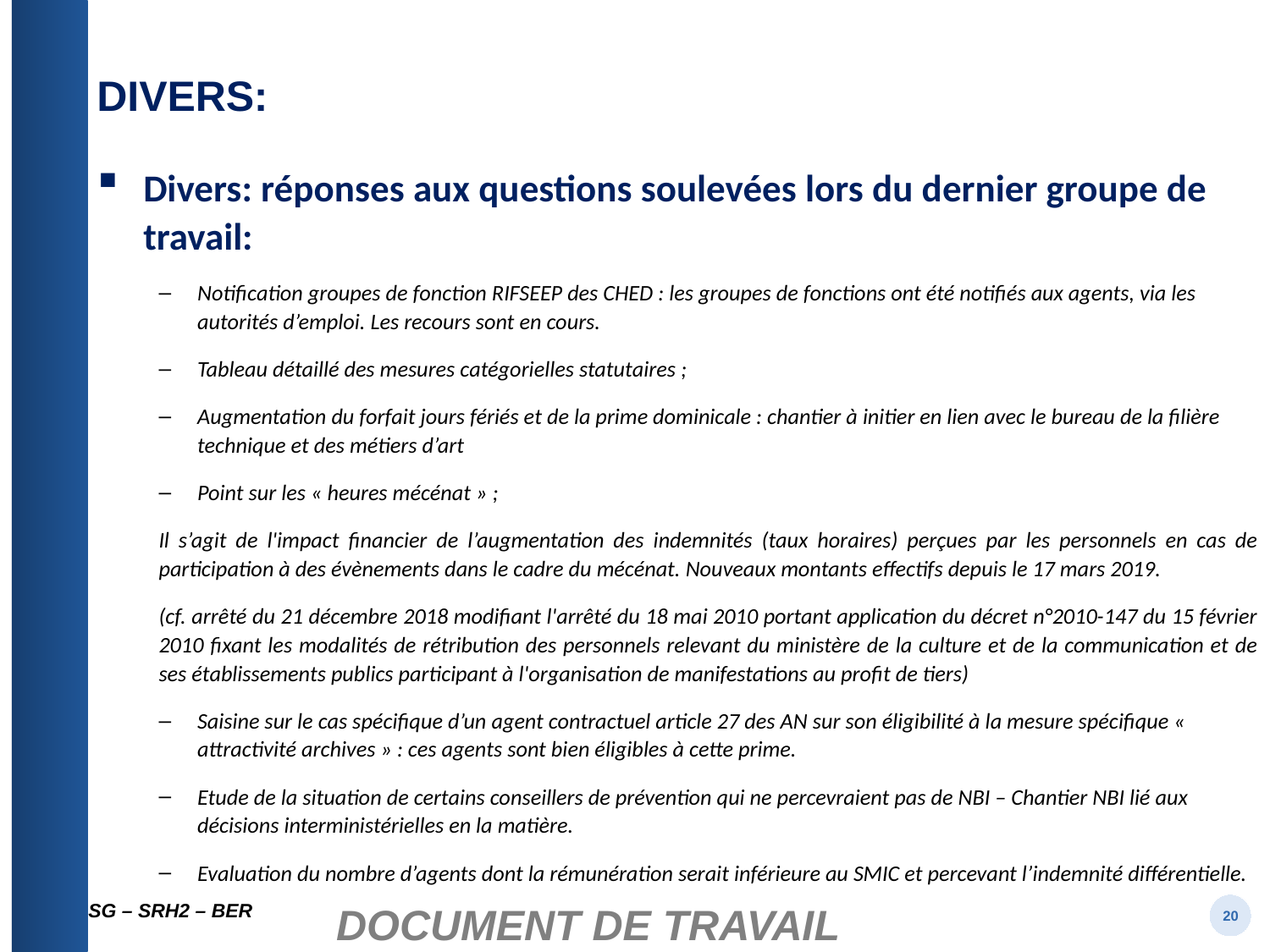

Divers: réponses aux questions soulevées lors du dernier groupe de travail:
Notification groupes de fonction RIFSEEP des CHED : les groupes de fonctions ont été notifiés aux agents, via les autorités d’emploi. Les recours sont en cours.
Tableau détaillé des mesures catégorielles statutaires ;
Augmentation du forfait jours fériés et de la prime dominicale : chantier à initier en lien avec le bureau de la filière technique et des métiers d’art
Point sur les « heures mécénat » ;
Il s’agit de l'impact financier de l’augmentation des indemnités (taux horaires) perçues par les personnels en cas de participation à des évènements dans le cadre du mécénat. Nouveaux montants effectifs depuis le 17 mars 2019.
(cf. arrêté du 21 décembre 2018 modifiant l'arrêté du 18 mai 2010 portant application du décret n°2010-147 du 15 février 2010 fixant les modalités de rétribution des personnels relevant du ministère de la culture et de la communication et de ses établissements publics participant à l'organisation de manifestations au profit de tiers)
Saisine sur le cas spécifique d’un agent contractuel article 27 des AN sur son éligibilité à la mesure spécifique « attractivité archives » : ces agents sont bien éligibles à cette prime.
Etude de la situation de certains conseillers de prévention qui ne percevraient pas de NBI – Chantier NBI lié aux décisions interministérielles en la matière.
Evaluation du nombre d’agents dont la rémunération serait inférieure au SMIC et percevant l’indemnité différentielle.

DIVERS: